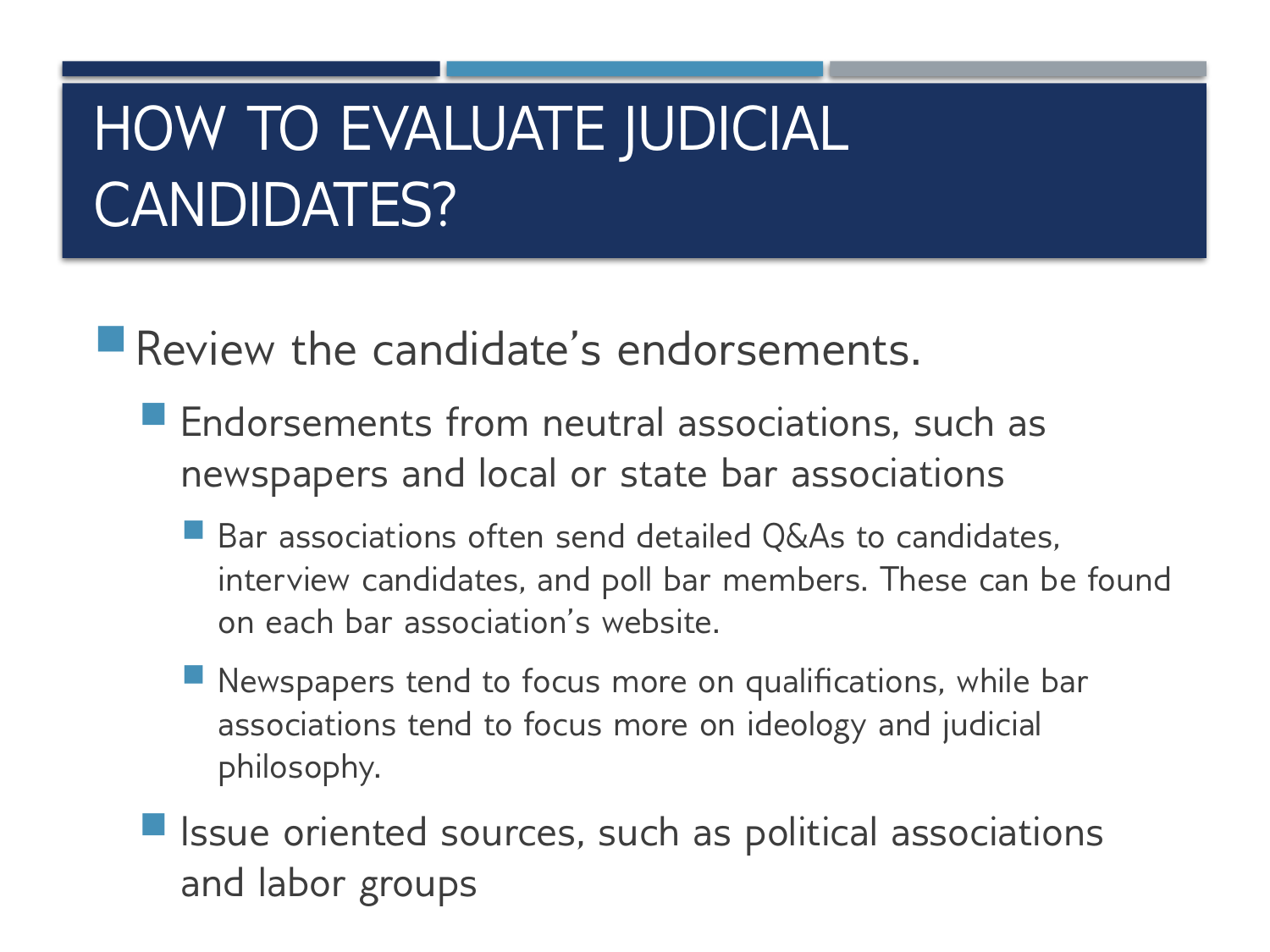

# How to evaluate judicial candidates?
Review the candidate’s endorsements.
Endorsements from neutral associations, such as newspapers and local or state bar associations
Bar associations often send detailed Q&As to candidates, interview candidates, and poll bar members. These can be found on each bar association’s website.
Newspapers tend to focus more on qualifications, while bar associations tend to focus more on ideology and judicial philosophy.
Issue oriented sources, such as political associations and labor groups